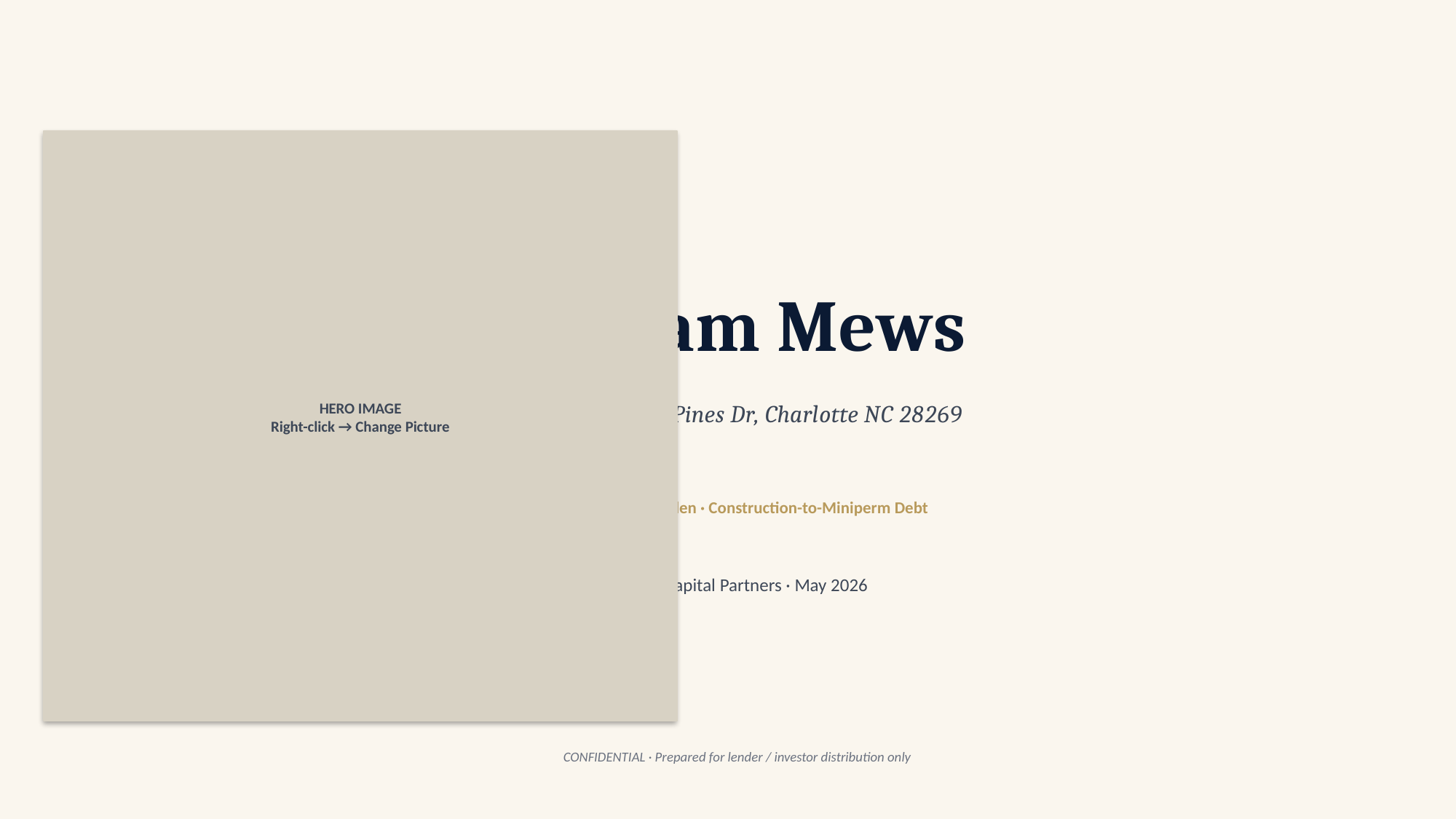

Latham Mews
12200 Carolina Pines Dr, Charlotte NC 28269
HERO IMAGE
Right-click → Change Picture
Multifamily — garden · Construction-to-Miniperm Debt
Latham Capital Partners · May 2026
CONFIDENTIAL · Prepared for lender / investor distribution only